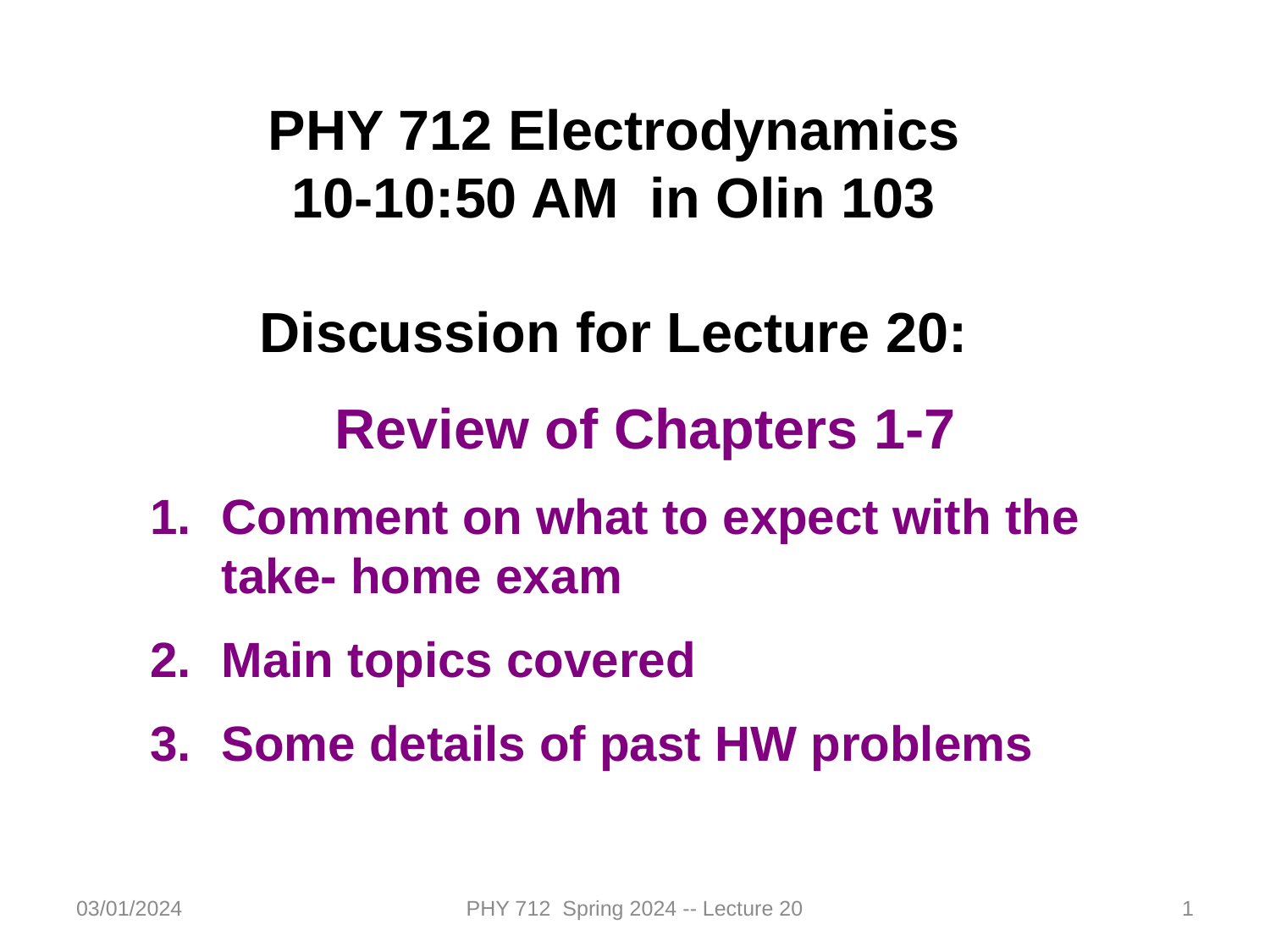

PHY 712 Electrodynamics
10-10:50 AM  in Olin 103

Discussion for Lecture 20:
Review of Chapters 1-7
Comment on what to expect with the take- home exam
Main topics covered
Some details of past HW problems
03/01/2024
PHY 712  Spring 2024 -- Lecture 20
1